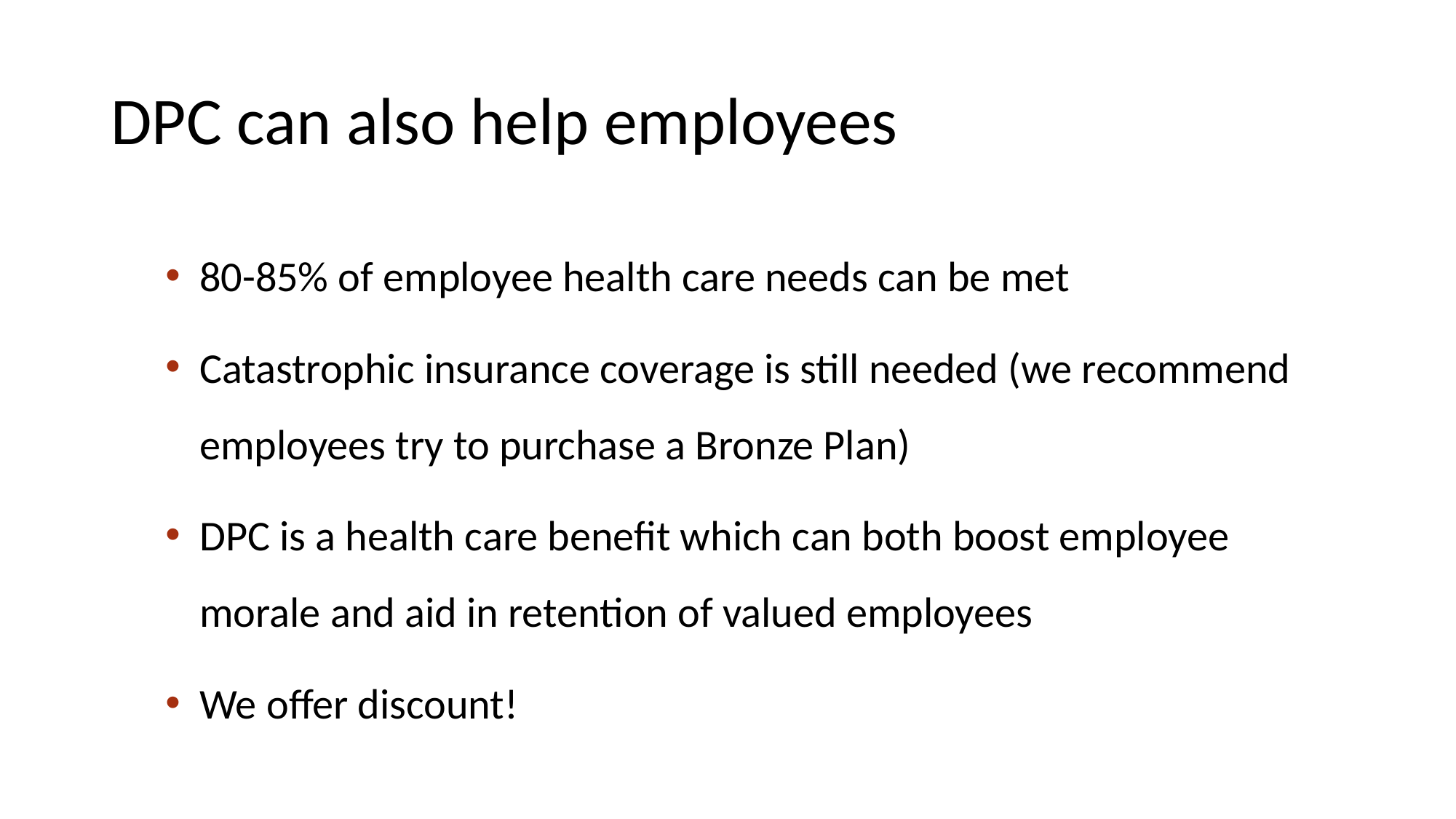

# DPC can also help employees
80-85% of employee health care needs can be met
Catastrophic insurance coverage is still needed (we recommend employees try to purchase a Bronze Plan)
DPC is a health care benefit which can both boost employee morale and aid in retention of valued employees
We offer discount!